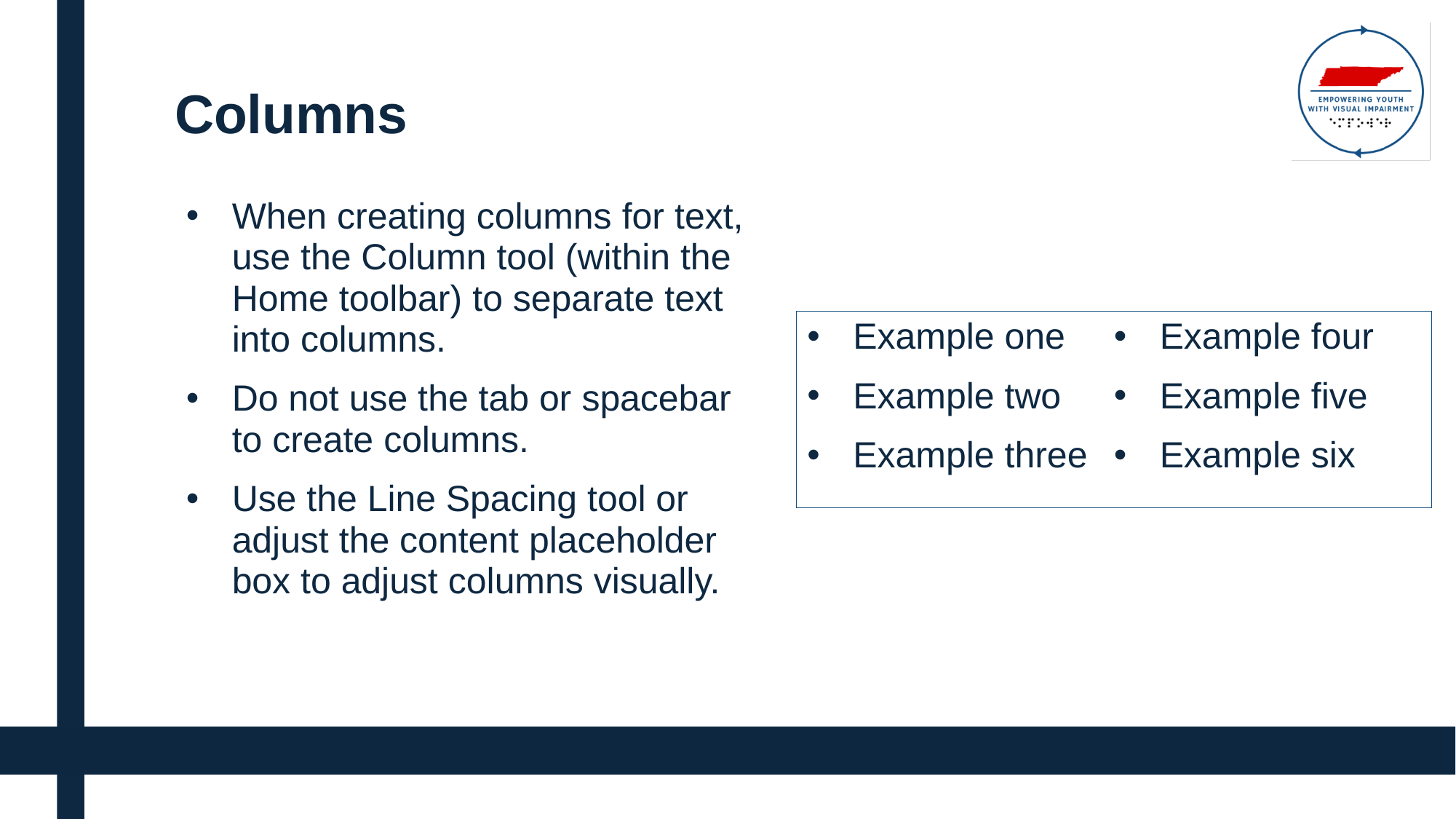

# Columns
When creating columns for text, use the Column tool (within the Home toolbar) to separate text into columns.
Do not use the tab or spacebar to create columns.
Use the Line Spacing tool or adjust the content placeholder box to adjust columns visually.
Example one
Example two
Example three
Example four
Example five
Example six